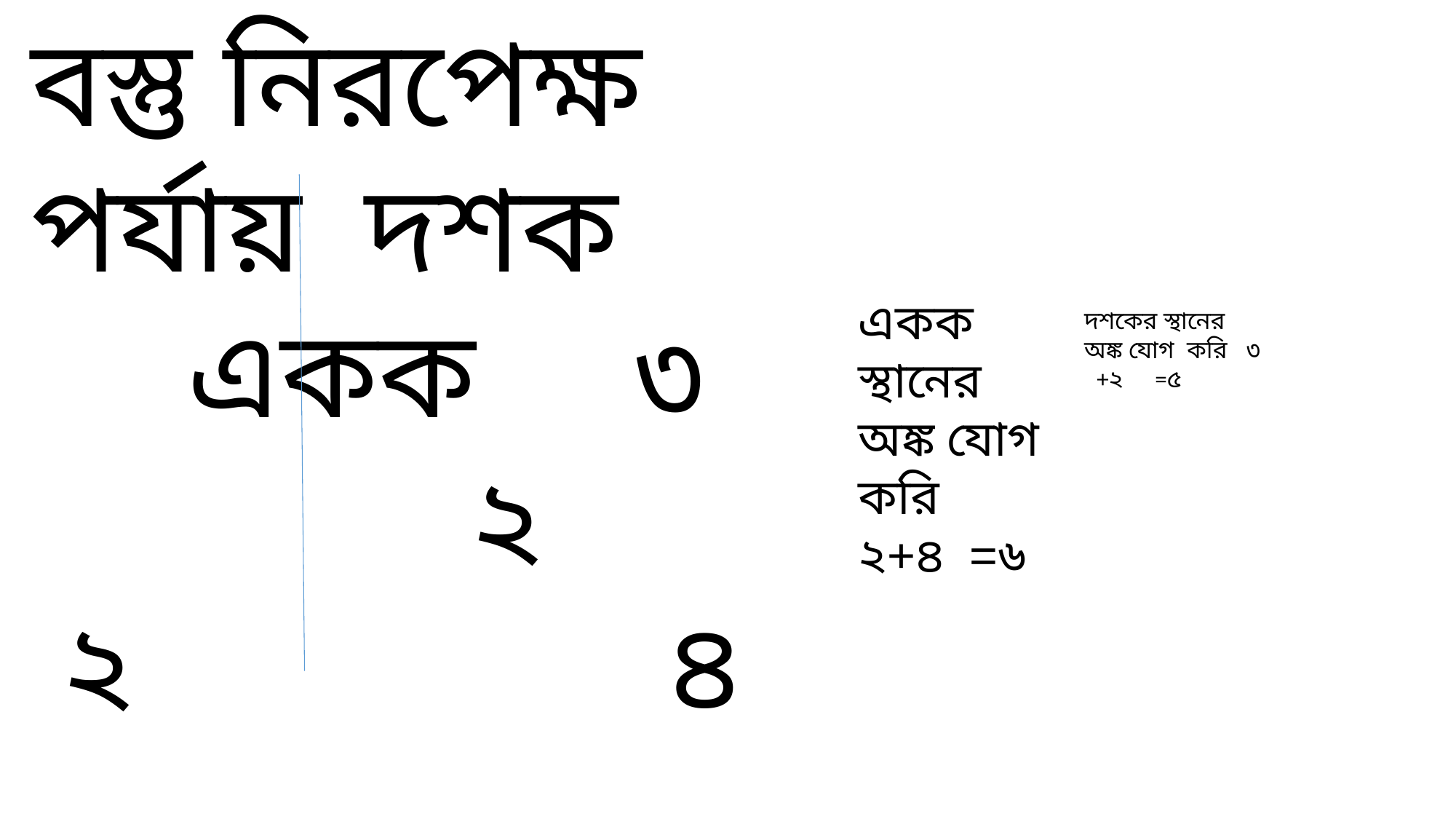

বস্তু নিরপেক্ষ পর্যায়  দশক            একক     ৩                  ২          ২                 ৪
একক স্থানের অঙ্ক যোগ করি   ২+৪  =৬
দশকের স্থানের    অঙ্ক যোগ  করি   ৩    +২     =৫